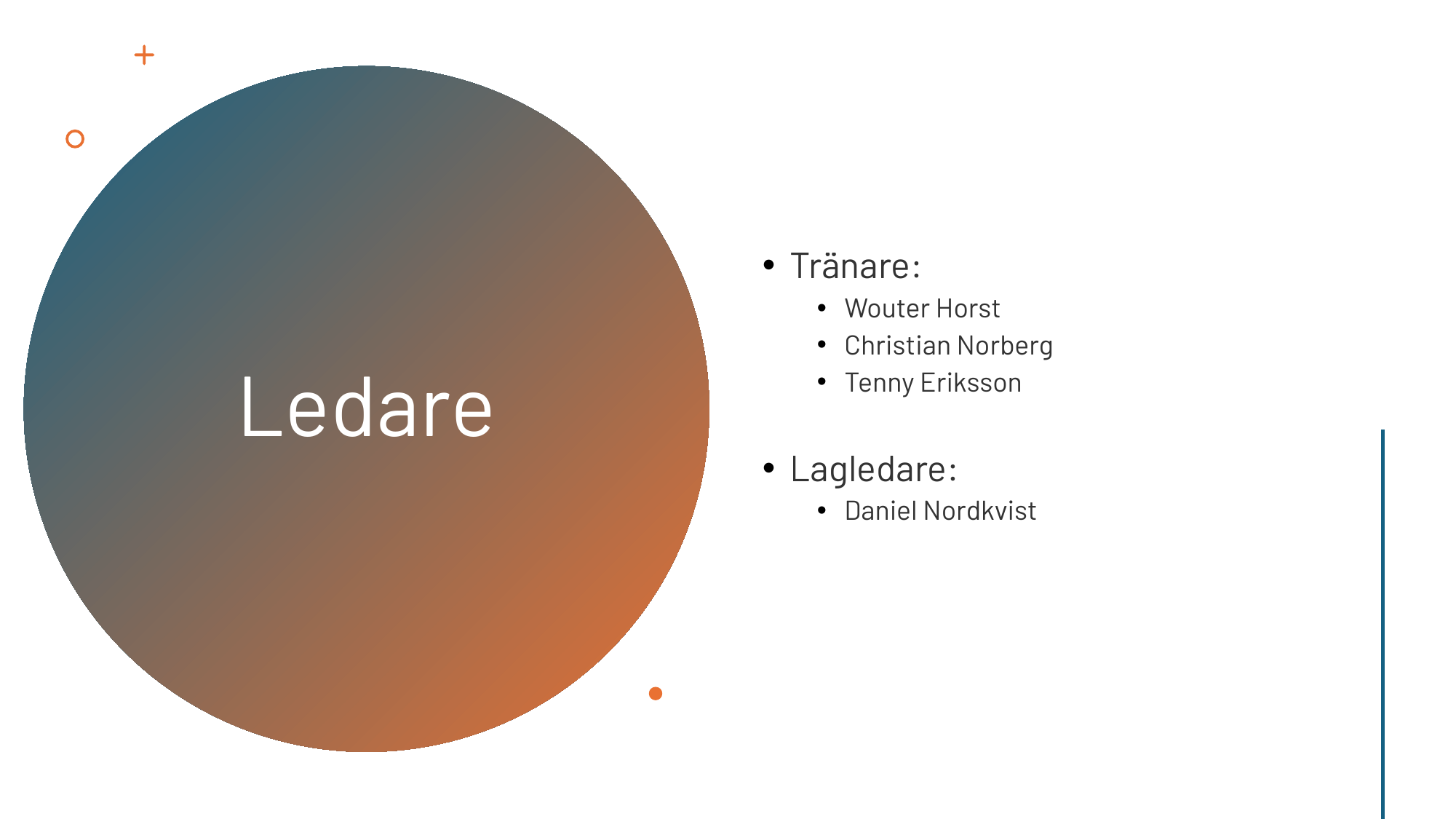

Tränare:
Wouter Horst
Christian Norberg
Tenny Eriksson

Lagledare:
Daniel Nordkvist

# Ledare